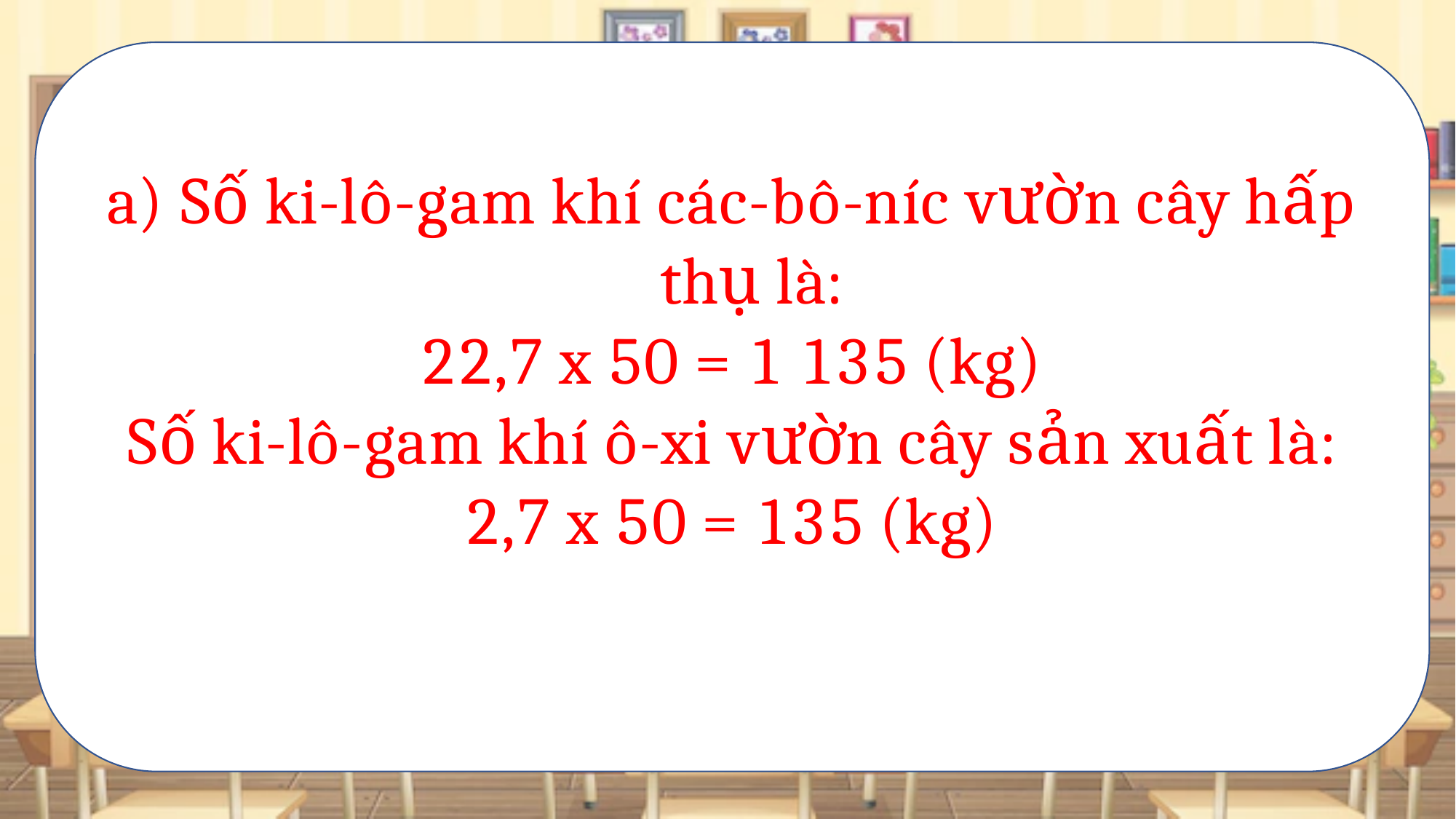

Số ki-lô-gam khí các-bô-níc vườn cây hấp thụ là:
22,7 x 50 = 1 135 (kg)
Số ki-lô-gam khí ô-xi vườn cây sản xuất là:
2,7 x 50 = 135 (kg)